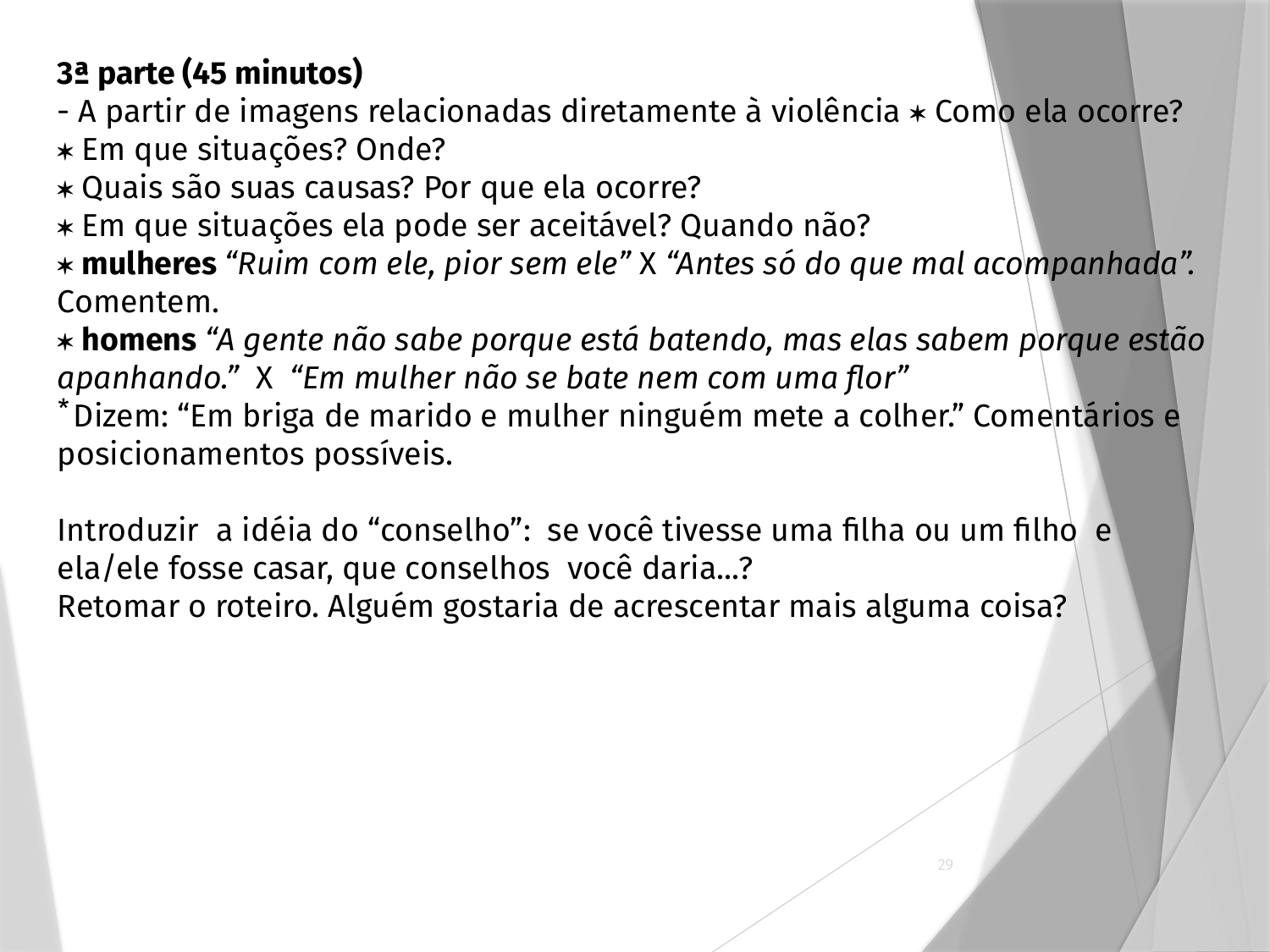

3ª parte (45 minutos)
- A partir de imagens relacionadas diretamente à violência ∗ Como ela ocorre?
∗ Em que situações? Onde?
∗ Quais são suas causas? Por que ela ocorre?
∗ Em que situações ela pode ser aceitável? Quando não?
∗ mulheres “Ruim com ele, pior sem ele” X “Antes só do que mal acompanhada”. Comentem.
∗ homens “A gente não sabe porque está batendo, mas elas sabem porque estão apanhando.”  X  “Em mulher não se bate nem com uma flor”
Dizem: “Em briga de marido e mulher ninguém mete a colher.” Comentários e posicionamentos possíveis.

Introduzir  a idéia do “conselho”:  se você tivesse uma filha ou um filho  e ela/ele fosse casar, que conselhos  você daria...?
Retomar o roteiro. Alguém gostaria de acrescentar mais alguma coisa?
29